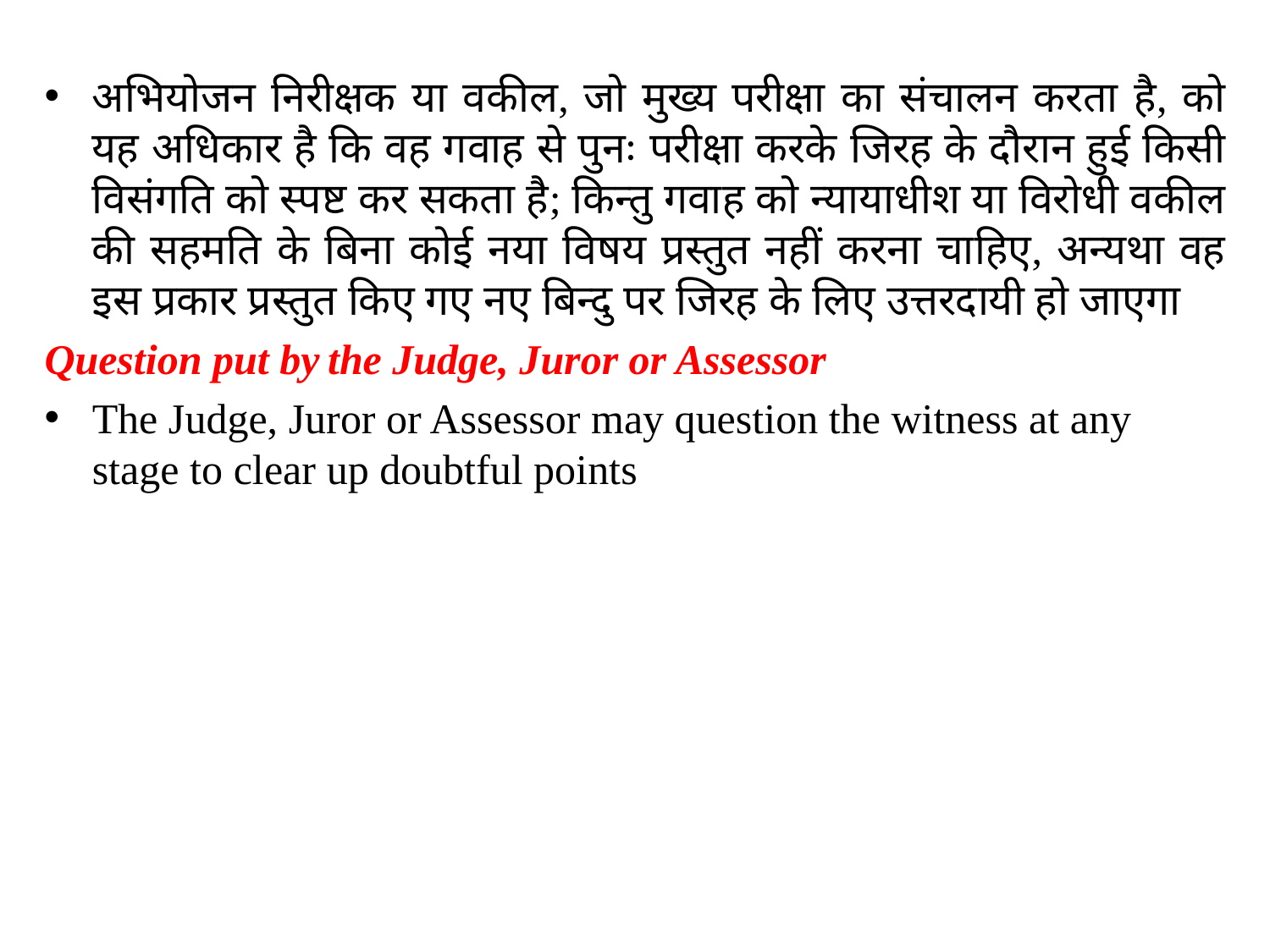

अभियोजन निरीक्षक या वकील, जो मुख्य परीक्षा का संचालन करता है, को यह अधिकार है कि वह गवाह से पुनः परीक्षा करके जिरह के दौरान हुई किसी विसंगति को स्पष्ट कर सकता है; किन्तु गवाह को न्यायाधीश या विरोधी वकील की सहमति के बिना कोई नया विषय प्रस्तुत नहीं करना चाहिए, अन्यथा वह इस प्रकार प्रस्तुत किए गए नए बिन्दु पर जिरह के लिए उत्तरदायी हो जाएगा
Question put by the Judge, Juror or Assessor
The Judge, Juror or Assessor may question the witness at any stage to clear up doubtful points